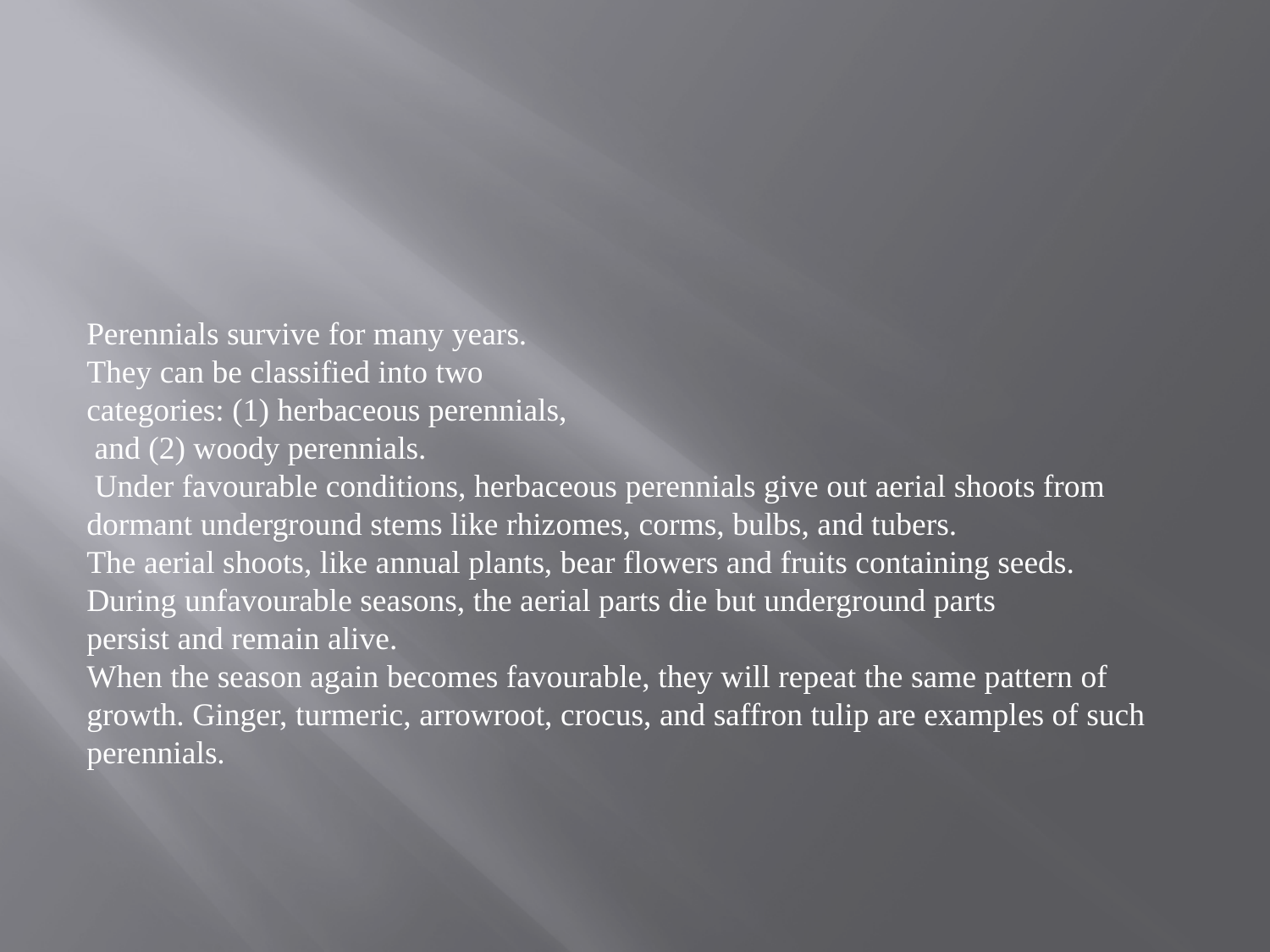

Perennials survive for many years.
They can be classified into two
categories: (1) herbaceous perennials,
 and (2) woody perennials.
 Under favourable conditions, herbaceous perennials give out aerial shoots from
dormant underground stems like rhizomes, corms, bulbs, and tubers.
The aerial shoots, like annual plants, bear flowers and fruits containing seeds.
During unfavourable seasons, the aerial parts die but underground parts
persist and remain alive.
When the season again becomes favourable, they will repeat the same pattern of growth. Ginger, turmeric, arrowroot, crocus, and saffron tulip are examples of such perennials.